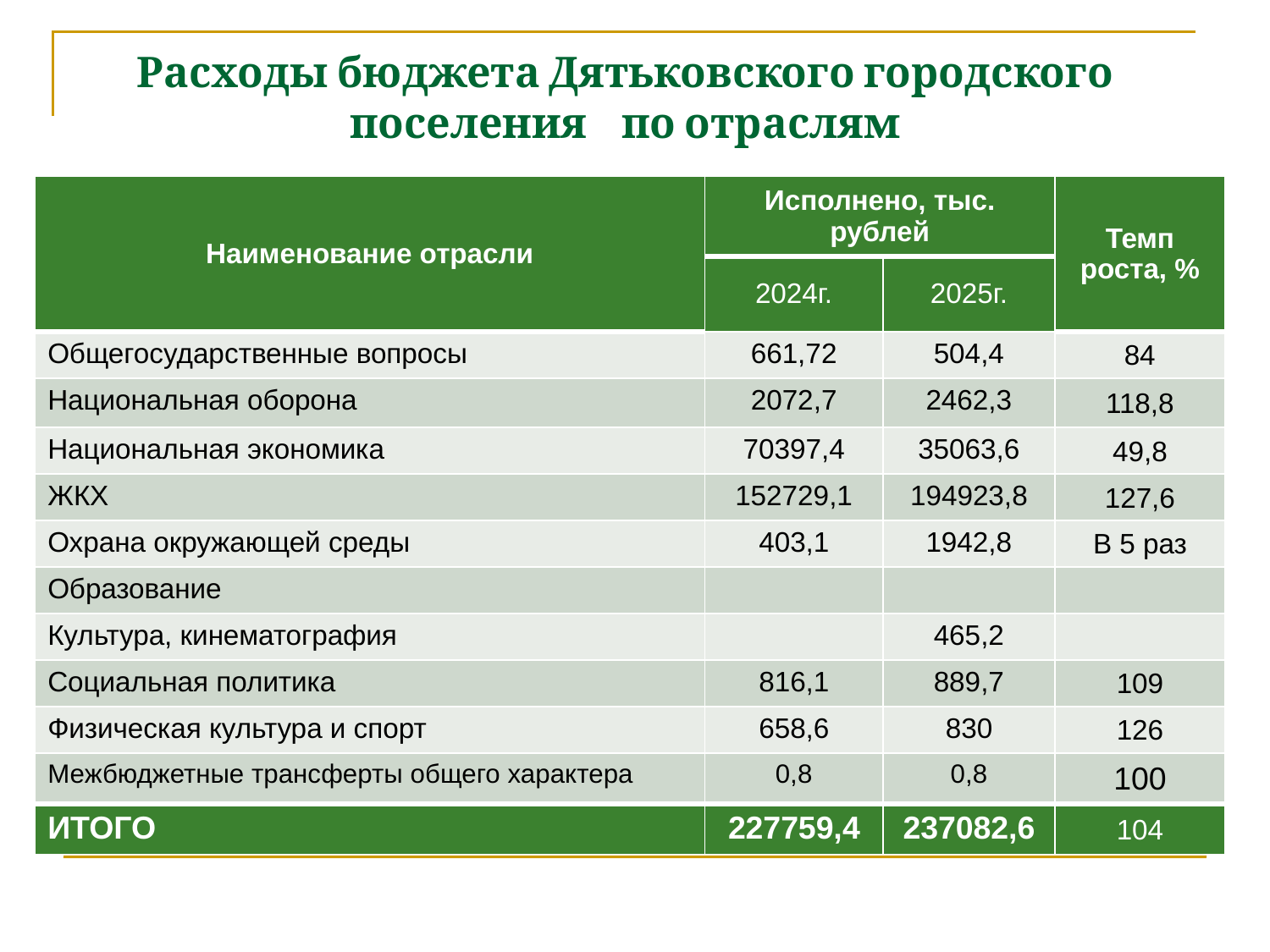

# Расходы бюджета Дятьковского городского поселения    по отраслям
| Наименование отрасли | Исполнено, тыс. рублей |  | Темп роста, % |
| --- | --- | --- | --- |
|  | 2024г. | 2025г. |  |
| Общегосударственные вопросы | 661,72 | 504,4 | 84 |
| Национальная оборона | 2072,7 | 2462,3 | 118,8 |
| Национальная экономика | 70397,4 | 35063,6 | 49,8 |
| ЖКХ | 152729,1 | 194923,8 | 127,6 |
| Охрана окружающей среды | 403,1 | 1942,8 | В 5 раз |
| Образование |  |  |  |
| Культура, кинематография |  | 465,2 |  |
| Социальная политика | 816,1 | 889,7 | 109 |
| Физическая культура и спорт | 658,6 | 830 | 126 |
| Межбюджетные трансферты общего характера | 0,8 | 0,8 | 100 |
| ИТОГО | 227759,4 | 237082,6 | 104 |